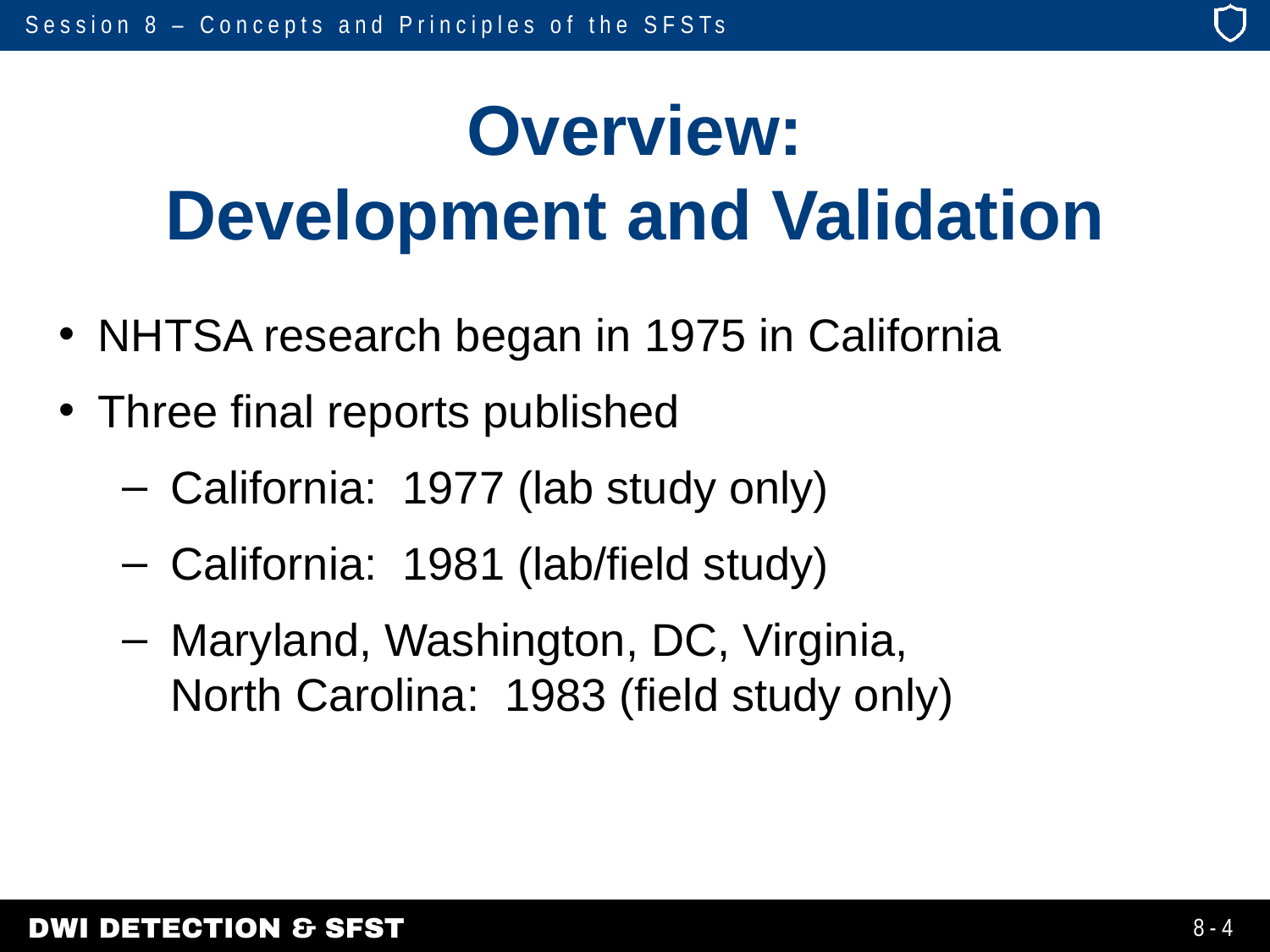

# Overview: Development and Validation
NHTSA research began in 1975 in California
Three final reports published
California:  1977 (lab study only)
California:  1981 (lab/field study)
Maryland, Washington, DC, Virginia,
North Carolina:  1983 (field study only)

8-4